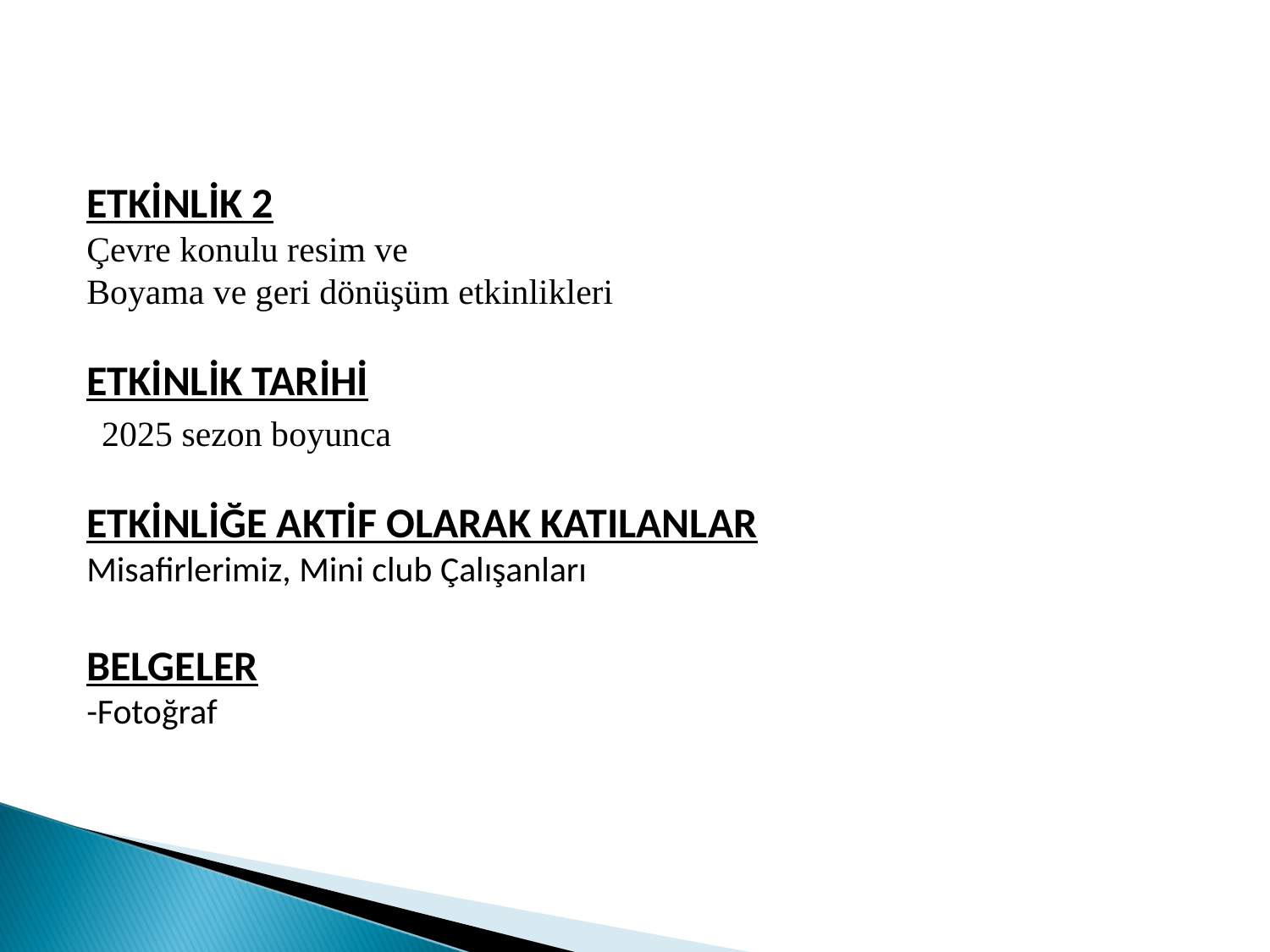

ETKİNLİK 2
Çevre konulu resim ve
Boyama ve geri dönüşüm etkinlikleri

ETKİNLİK TARİHİ
2025 sezon boyunca

ETKİNLİĞE AKTİF OLARAK KATILANLAR
Misafirlerimiz, Mini club Çalışanları

BELGELER
-Fotoğraf